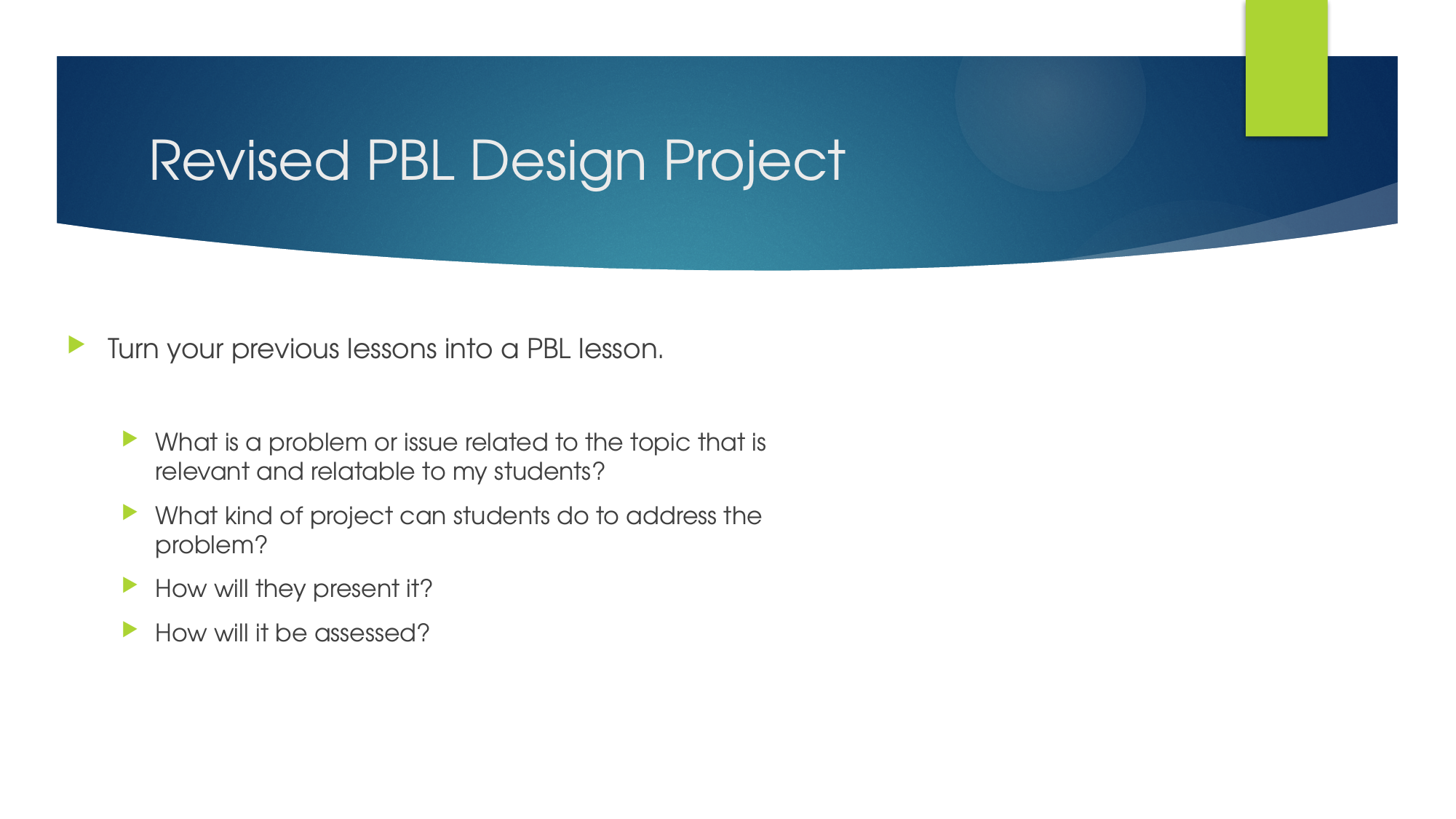

# Revised PBL Design Project
Turn your previous lessons into a PBL lesson.

What is a problem or issue related to the topic that is relevant and relatable to my students?
What kind of project can students do to address the problem?
How will they present it?
How will it be assessed?